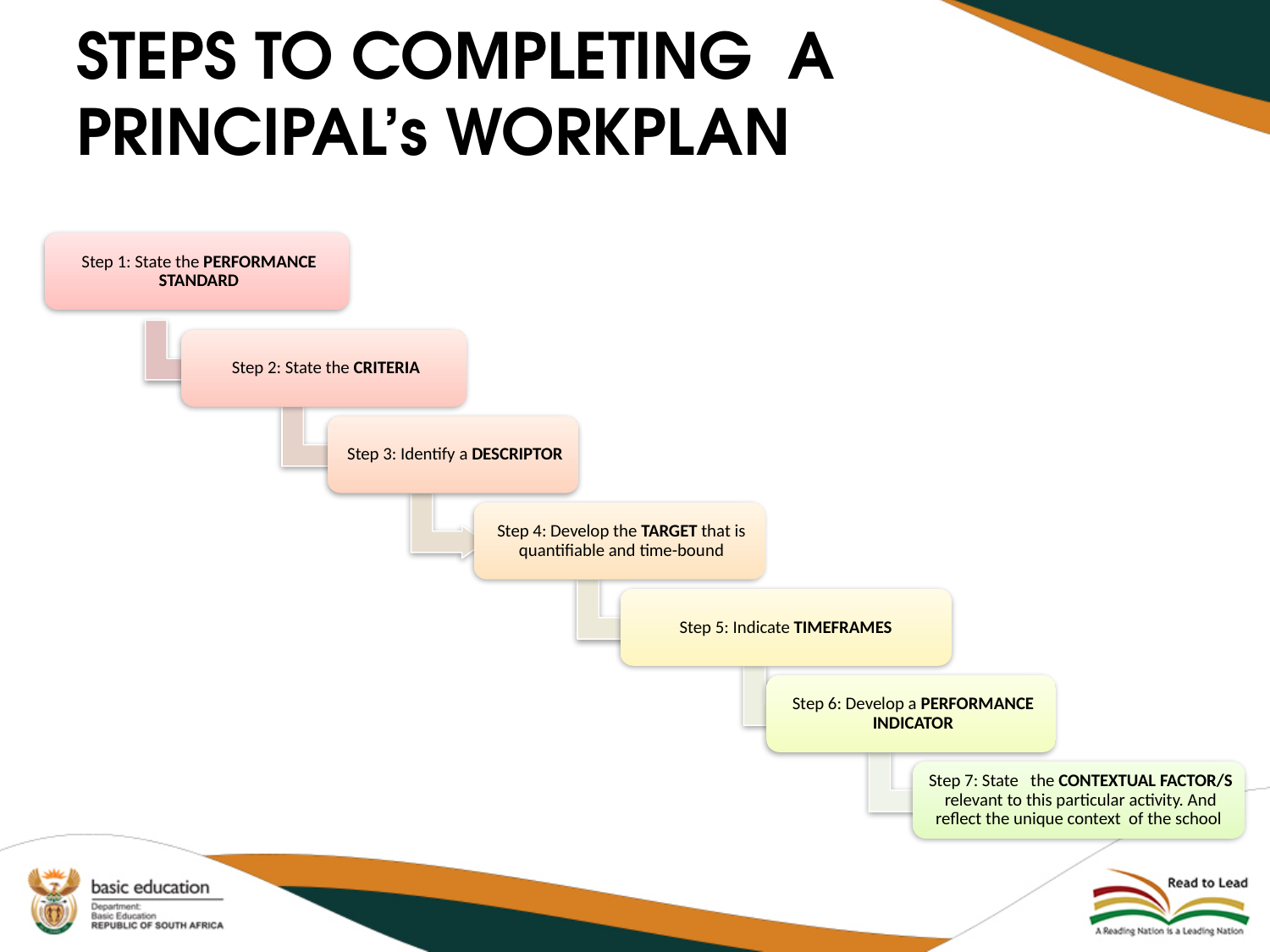

# STEPS TO COMPLETING  A PRINCIPAL’s WORKPLAN
Step 1: State the PERFORMANCE STANDARD
Step 2: State the CRITERIA
Step 3: Identify a DESCRIPTOR
Step 4: Develop the TARGET that is quantifiable and time-bound
Step 5: Indicate TIMEFRAMES
Step 6: Develop a PERFORMANCE INDICATOR
Step 7: State   the CONTEXTUAL FACTOR/S relevant to this particular activity. And reflect the unique context  of the school